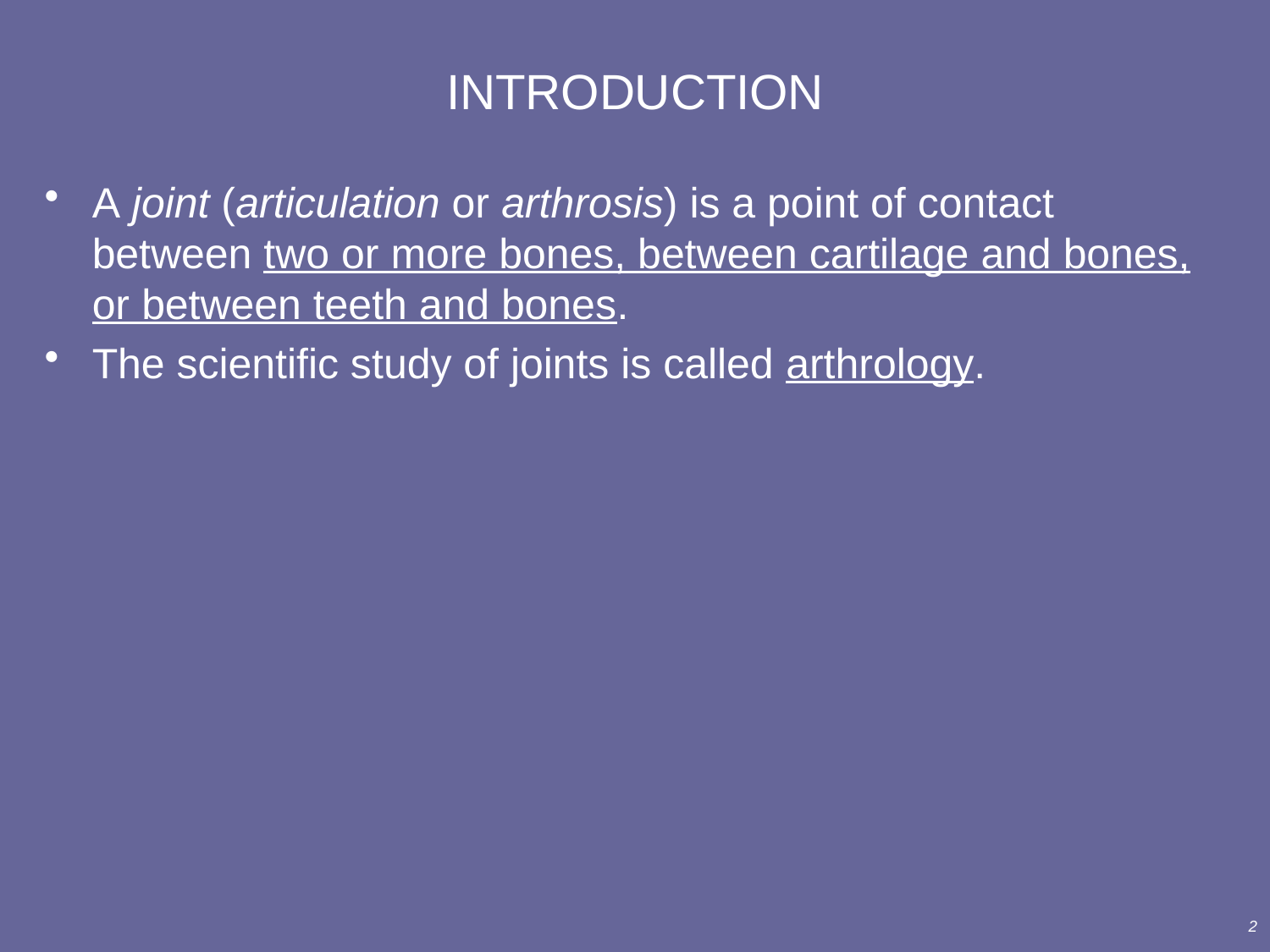

# INTRODUCTION
A joint (articulation or arthrosis) is a point of contact between two or more bones, between cartilage and bones, or between teeth and bones.
The scientific study of joints is called arthrology.
2